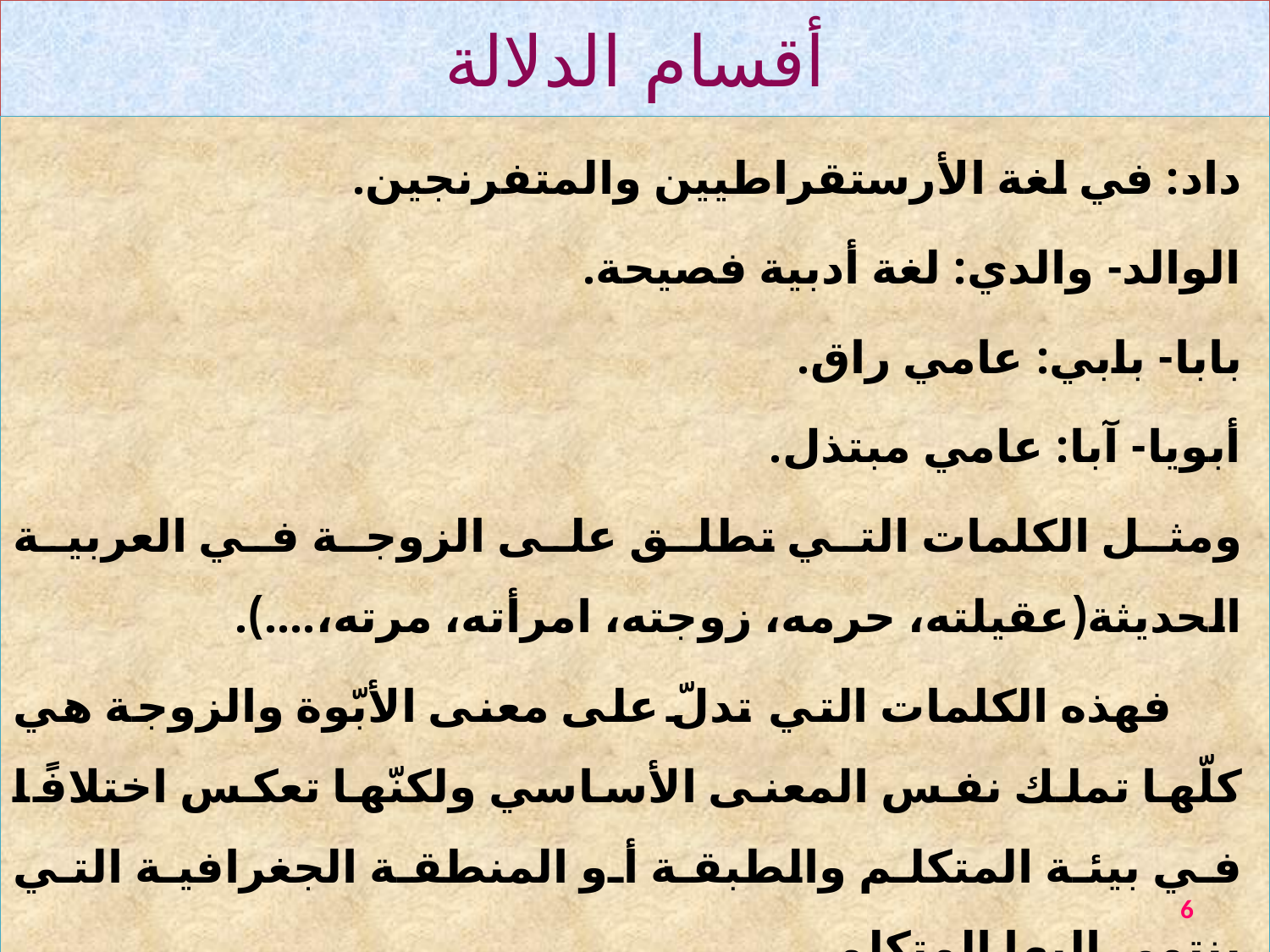

# أقسام الدلالة
داد: في لغة الأرستقراطيين والمتفرنجين.
الوالد- والدي: لغة أدبية فصيحة.
بابا- بابي: عامي راق.
أبويا- آبا: عامي مبتذل.
ومثل الكلمات التي تطلق على الزوجة في العربية الحديثة(عقيلته، حرمه، زوجته، امرأته، مرته،....).
      فهذه الكلمات التي تدلّ على معنى الأبّوة والزوجة هي كلّها تملك نفس المعنى الأساسي ولكنّها تعكس اختلافًا في بيئة المتكلم والطبقة أو المنطقة الجغرافية التي ينتمي إليها المتكلم.

6